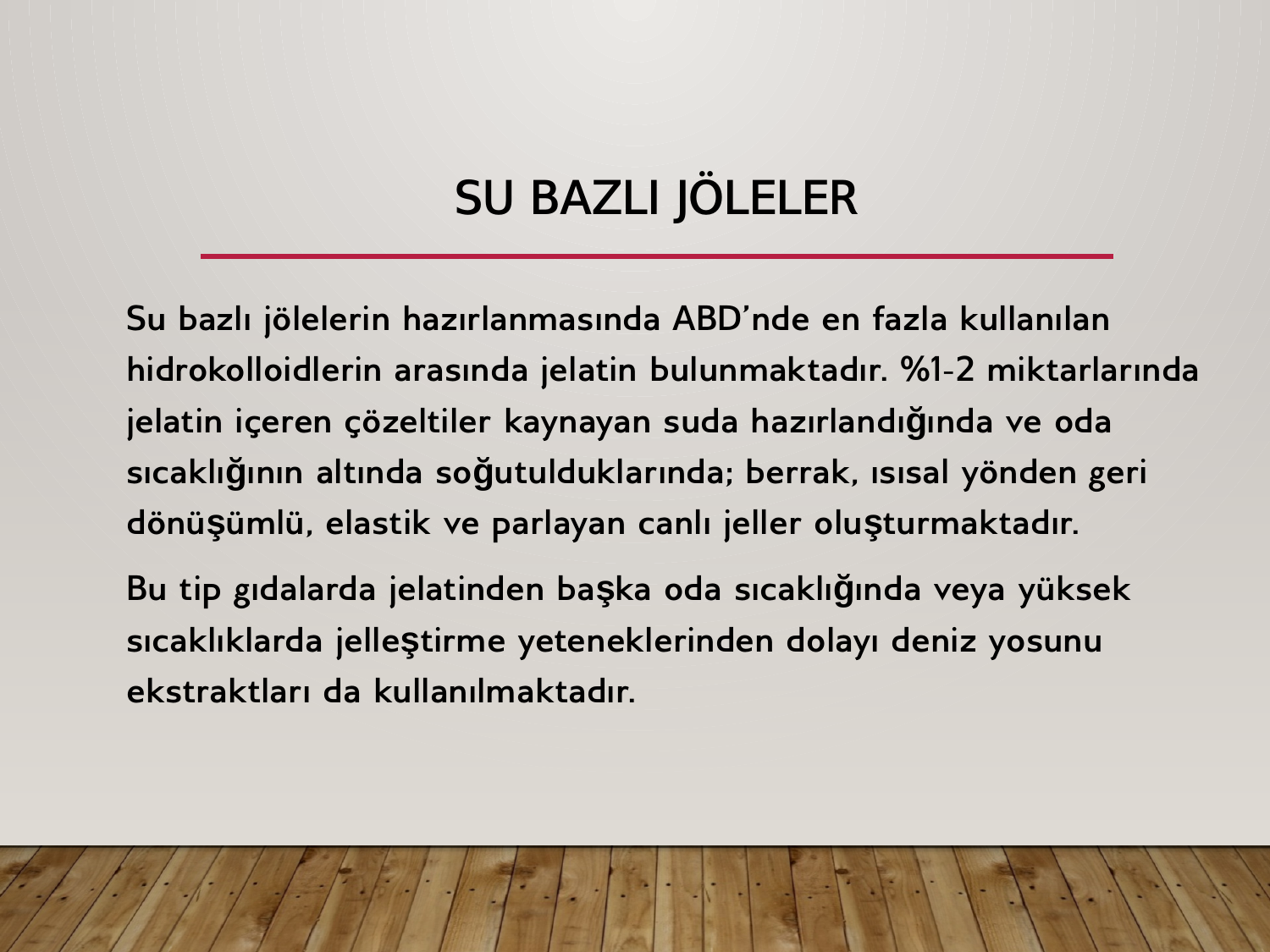

# Su bazlı jöleler
		Su bazlı jölelerin hazırlanmasında ABD’nde en fazla kullanılan hidrokolloidlerin arasında jelatin bulunmaktadır. %1-2 miktarlarında jelatin içeren çözeltiler kaynayan suda hazırlandığında ve oda sıcaklığının altında soğutulduklarında; berrak, ısısal yönden geri dönüşümlü, elastik ve parlayan canlı jeller oluşturmaktadır.
		Bu tip gıdalarda jelatinden başka oda sıcaklığında veya yüksek sıcaklıklarda jelleştirme yeteneklerinden dolayı deniz yosunu ekstraktları da kullanılmaktadır.